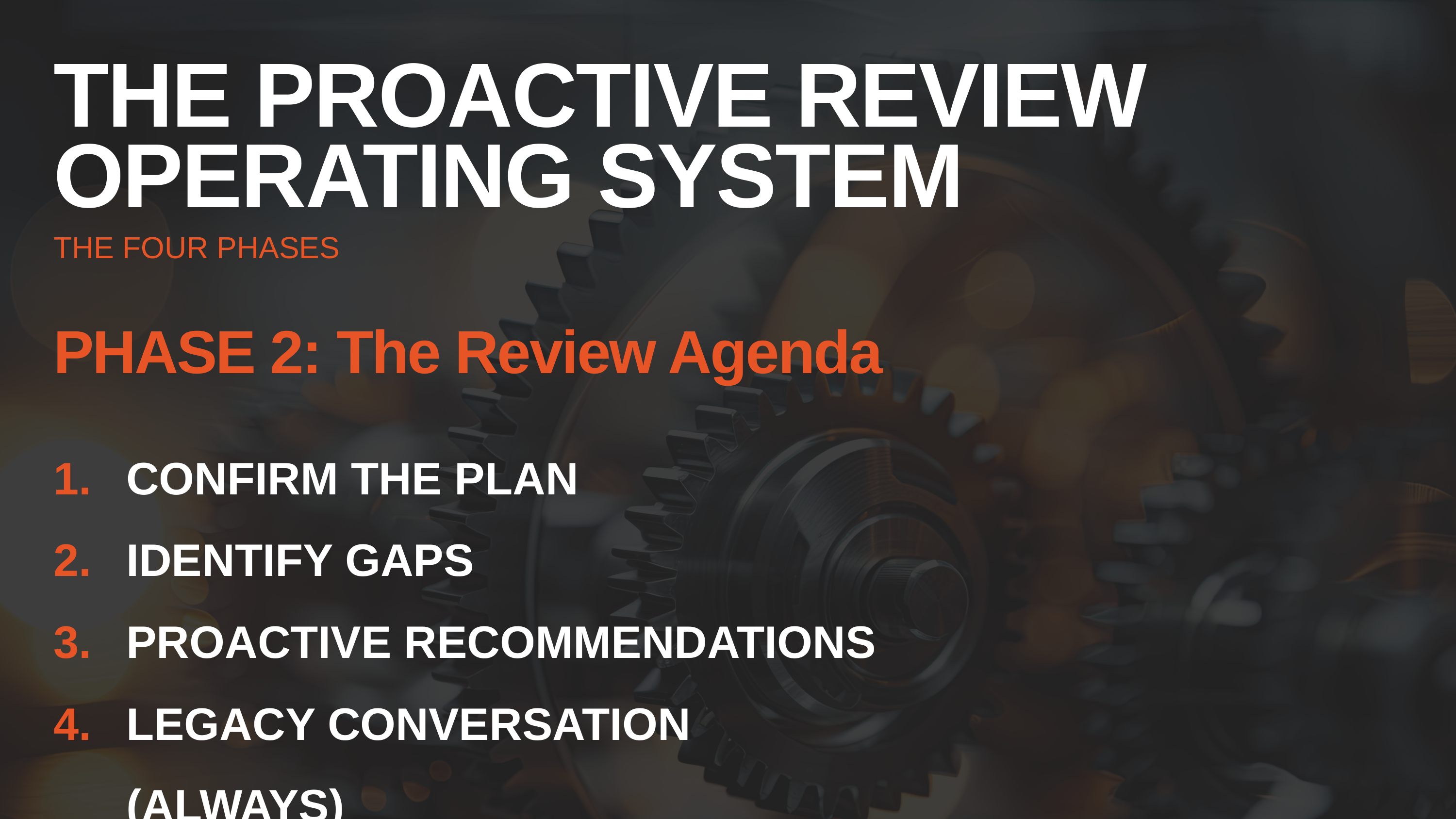

THE PROACTIVE REVIEW OPERATING SYSTEM
THE FOUR PHASES
PHASE 2: The Review Agenda
CONFIRM THE PLAN
IDENTIFY GAPS
PROACTIVE RECOMMENDATIONS
LEGACY CONVERSATION (ALWAYS)